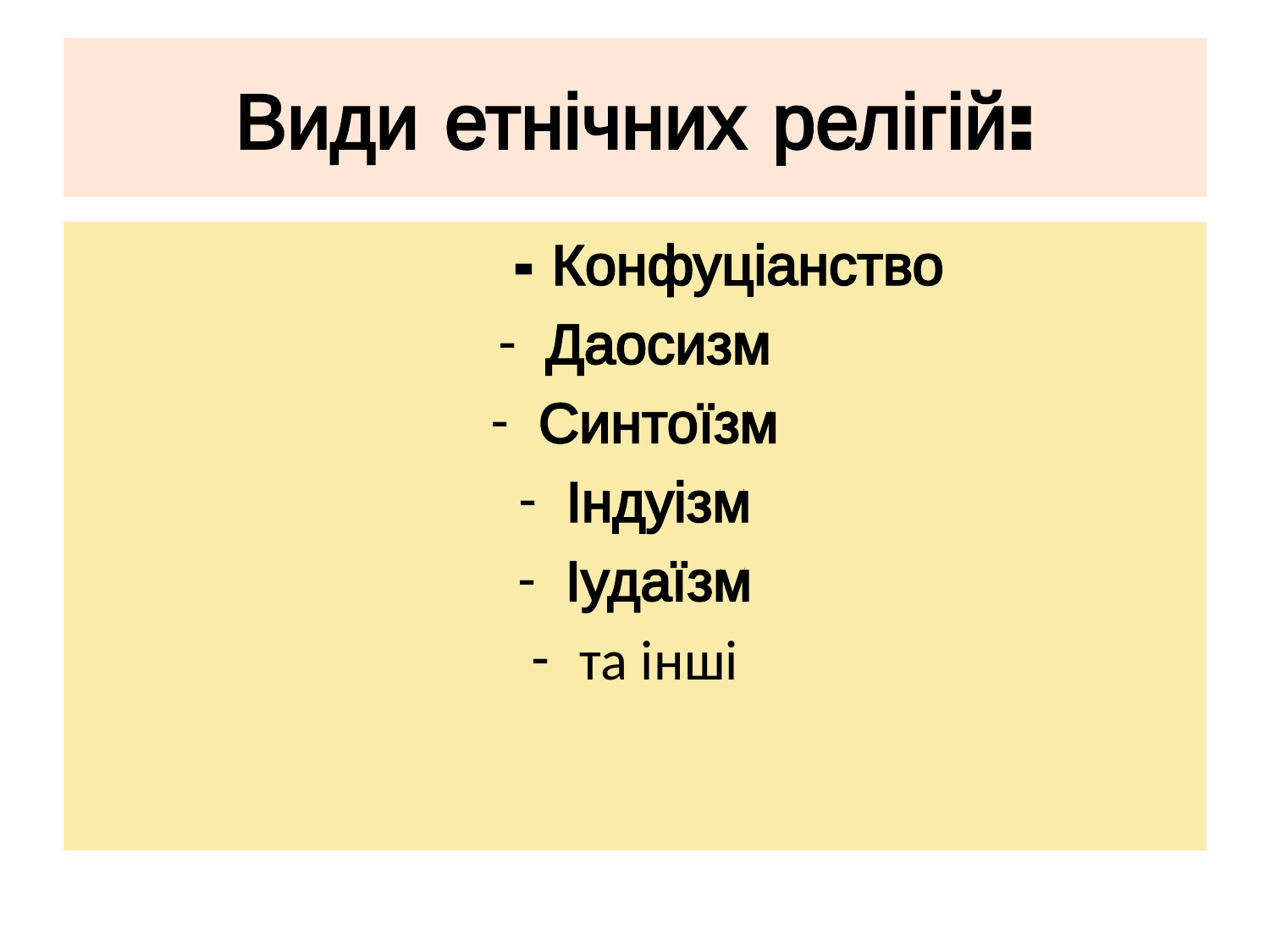

# Види етнічних релігій:
          - Конфуціанство
Даосизм
Синтоїзм
Індуізм
Іудаїзм
та інші